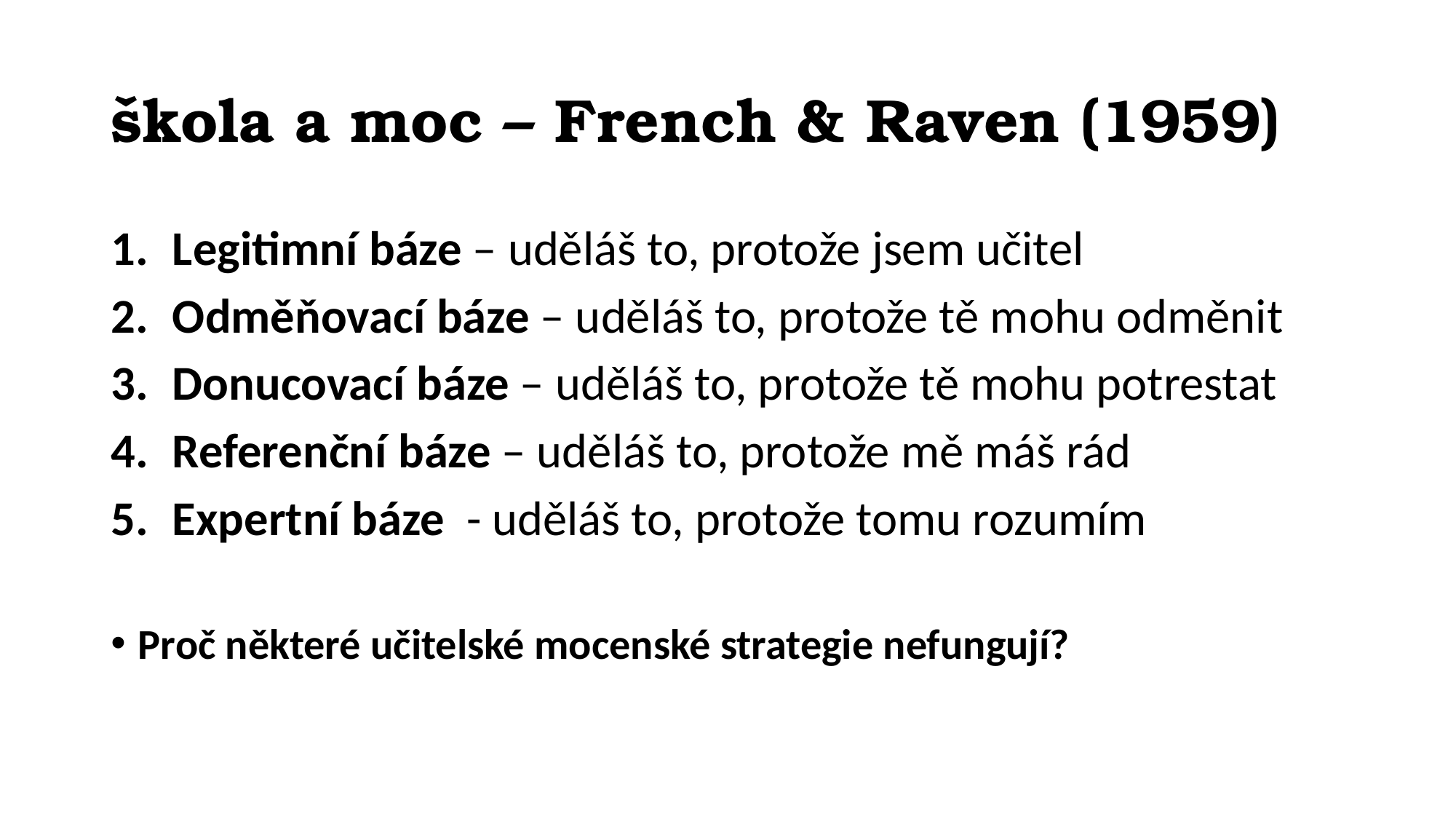

# škola a moc – French & Raven (1959)
Legitimní báze – uděláš to, protože jsem učitel
Odměňovací báze – uděláš to, protože tě mohu odměnit
Donucovací báze – uděláš to, protože tě mohu potrestat
Referenční báze – uděláš to, protože mě máš rád
Expertní báze  - uděláš to, protože tomu rozumím

Proč některé učitelské mocenské strategie nefungují?